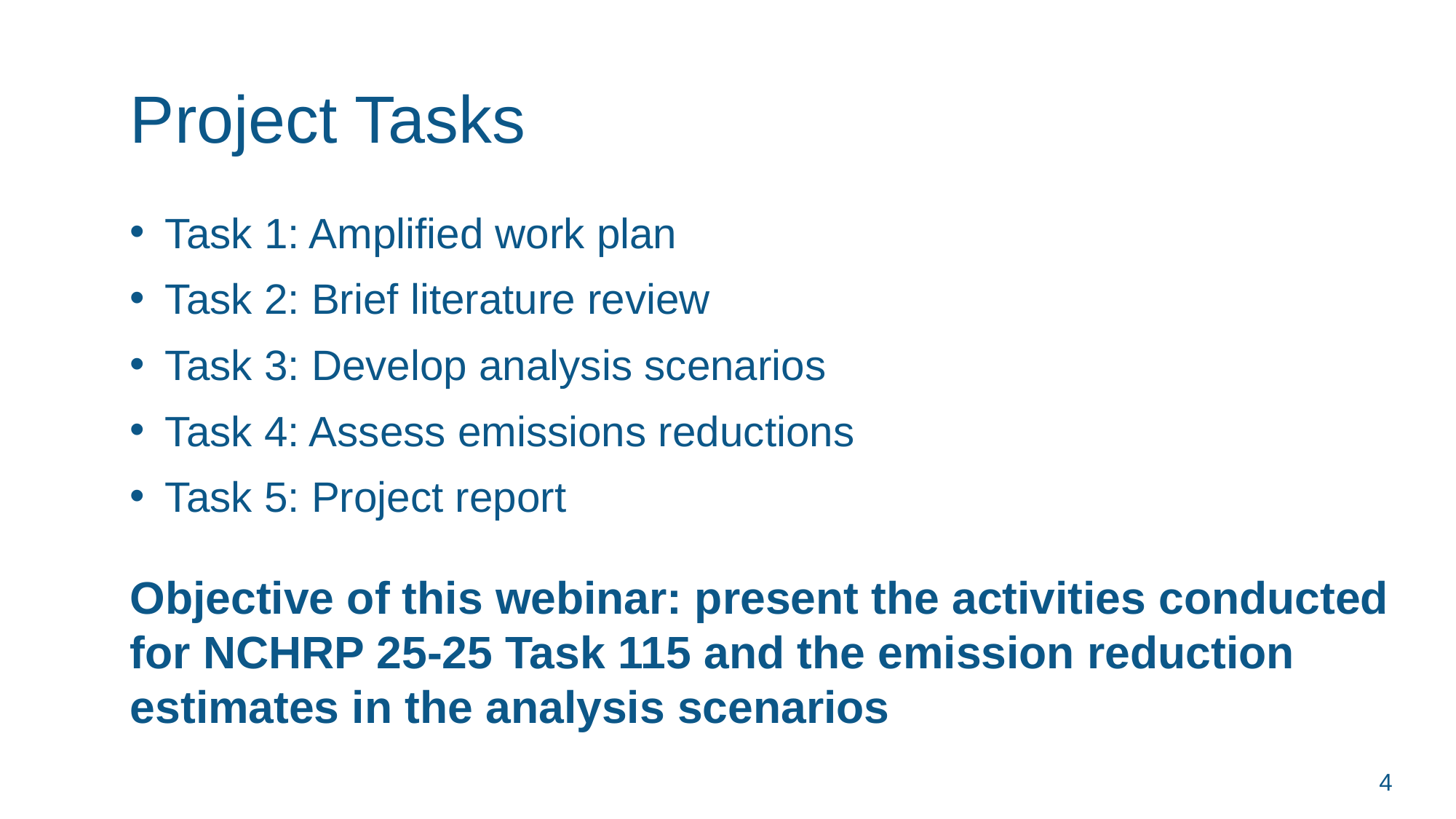

# Project Tasks
Task 1: Amplified work plan
Task 2: Brief literature review
Task 3: Develop analysis scenarios
Task 4: Assess emissions reductions
Task 5: Project report
Objective of this webinar: present the activities conducted
for NCHRP 25-25 Task 115 and the emission reduction estimates in the analysis scenarios

4